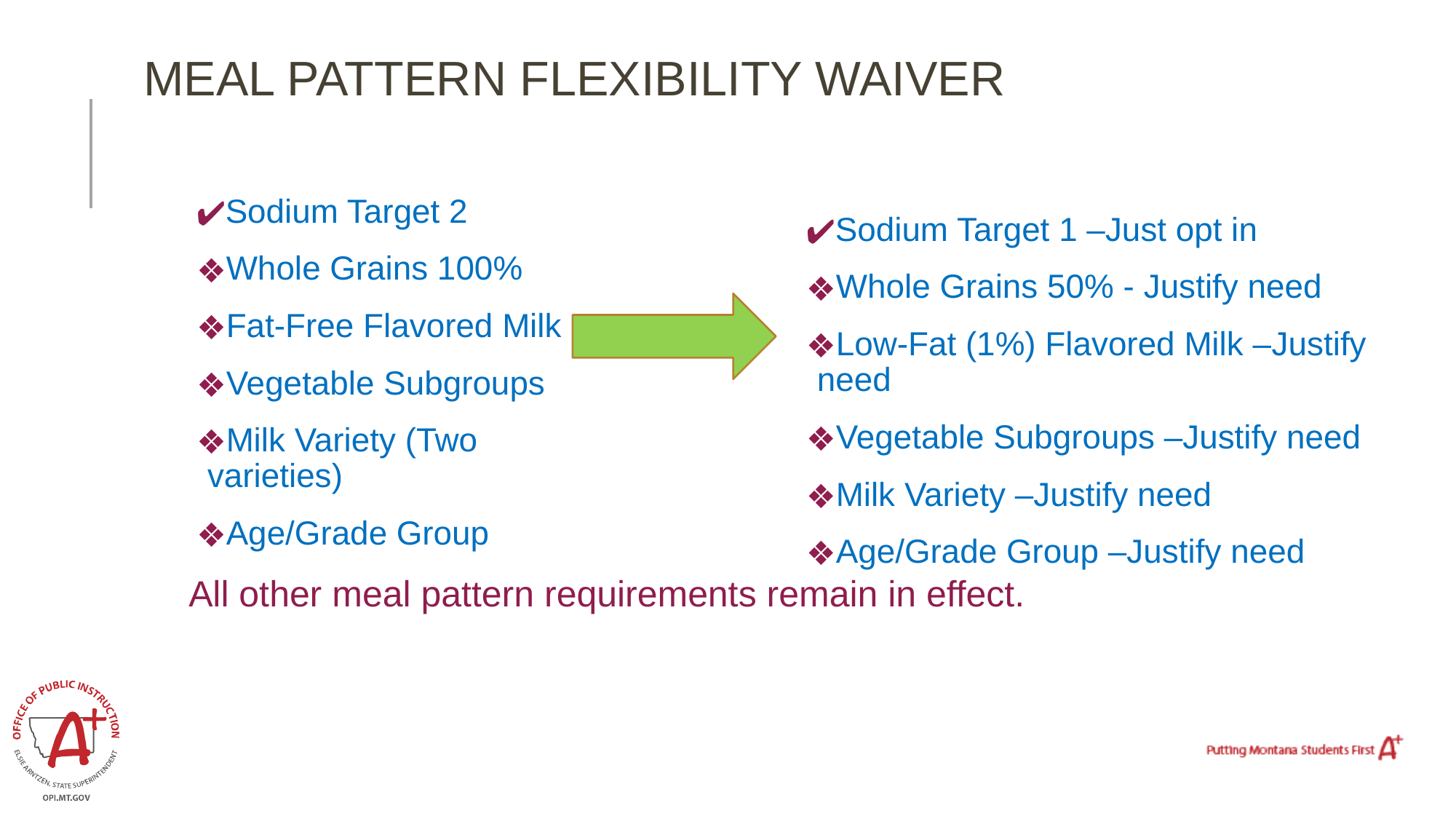

MEAL PATTERN FLEXIBILITY WAIVER
Sodium Target 2
Whole Grains 100%
Fat-Free Flavored Milk
Vegetable Subgroups
Milk Variety (Two varieties)
Age/Grade Group

Sodium Target 1 –Just opt in
Whole Grains 50% - Justify need
Low-Fat (1%) Flavored Milk –Justify need
Vegetable Subgroups –Justify need
Milk Variety –Justify need
Age/Grade Group –Justify need

All other meal pattern requirements remain in effect.